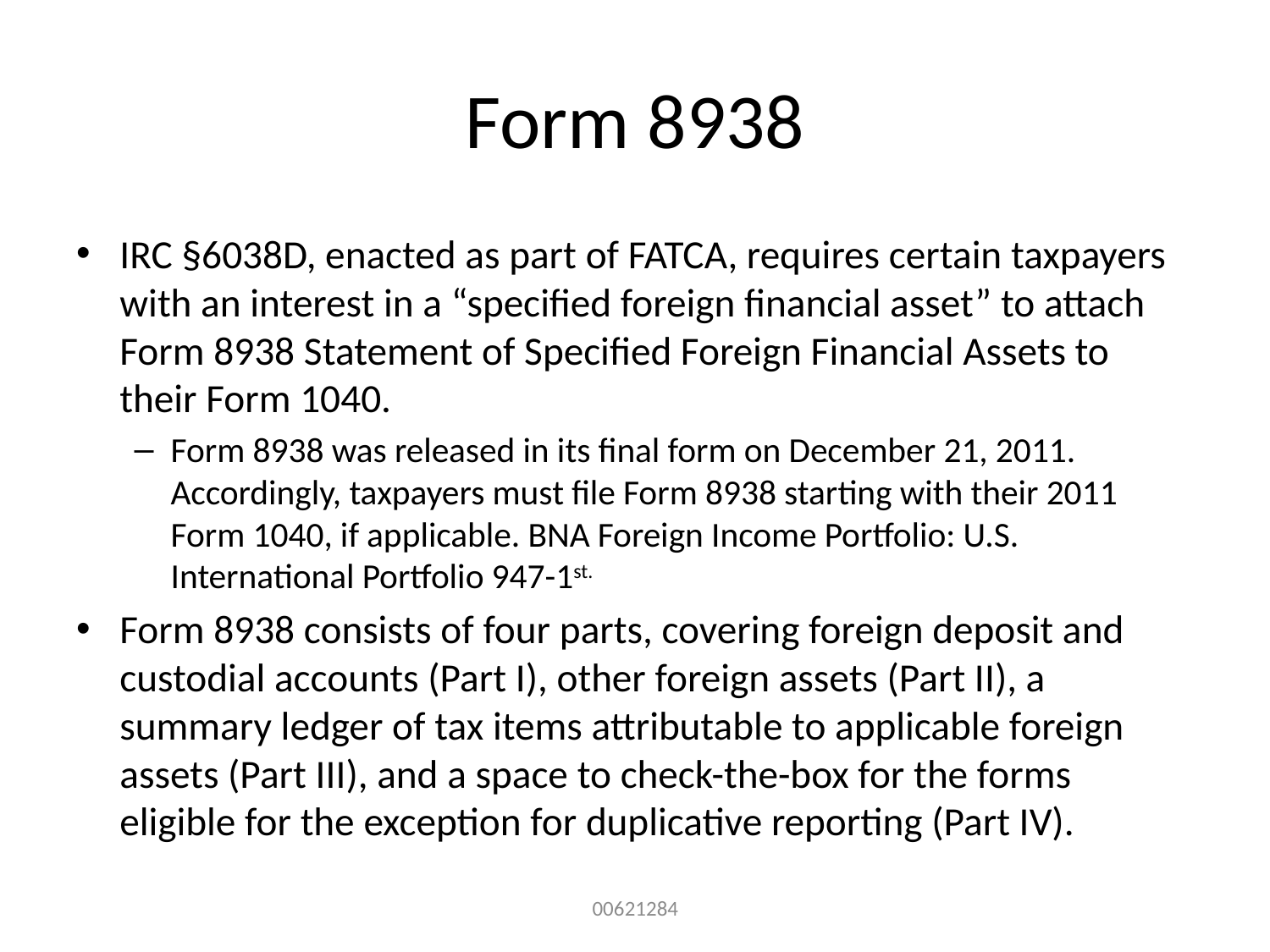

# Form 8938
IRC §6038D, enacted as part of FATCA, requires certain taxpayers with an interest in a “specified foreign financial asset” to attach Form 8938 Statement of Specified Foreign Financial Assets to their Form 1040.
Form 8938 was released in its final form on December 21, 2011. Accordingly, taxpayers must file Form 8938 starting with their 2011 Form 1040, if applicable. BNA Foreign Income Portfolio: U.S. International Portfolio 947-1st.
Form 8938 consists of four parts, covering foreign deposit and custodial accounts (Part I), other foreign assets (Part II), a summary ledger of tax items attributable to applicable foreign assets (Part III), and a space to check-the-box for the forms eligible for the exception for duplicative reporting (Part IV).

00621284